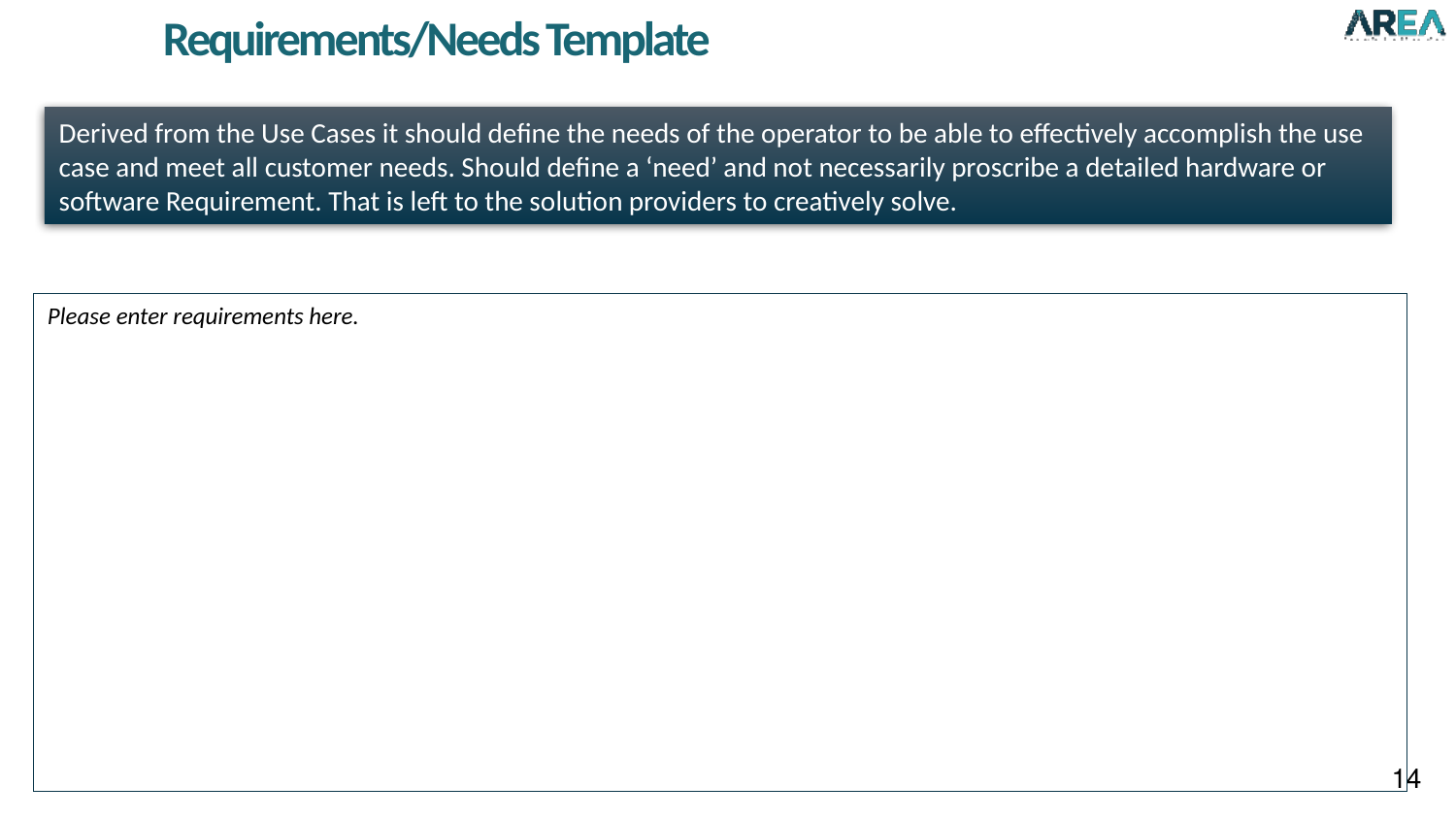

Requirements/Needs Template
Derived from the Use Cases it should define the needs of the operator to be able to effectively accomplish the use case and meet all customer needs. Should define a ‘need’ and not necessarily proscribe a detailed hardware or software Requirement. That is left to the solution providers to creatively solve.
Please enter requirements here.

14